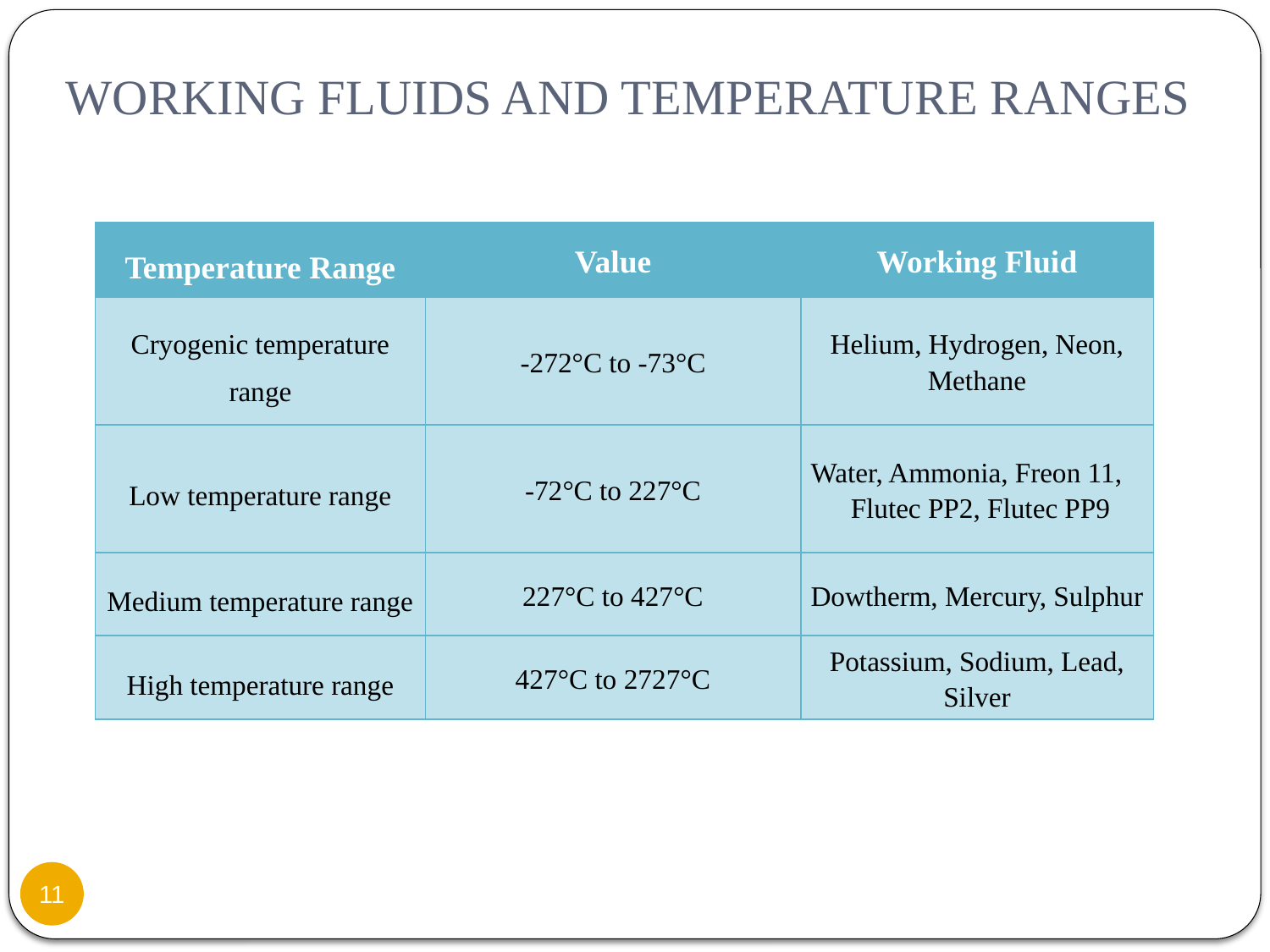

# WORKING FLUIDS AND TEMPERATURE RANGES
| Temperature Range | Value | Working Fluid |
| --- | --- | --- |
| Cryogenic temperature range | -272°C to -73°C | Helium, Hydrogen, Neon, Methane |
| Low temperature range | -72°C to 227°C | Water, Ammonia, Freon 11, Flutec PP2, Flutec PP9 |
| Medium temperature range | 227°C to 427°C | Dowtherm, Mercury, Sulphur |
| High temperature range | 427°C to 2727°C | Potassium, Sodium, Lead, Silver |
11